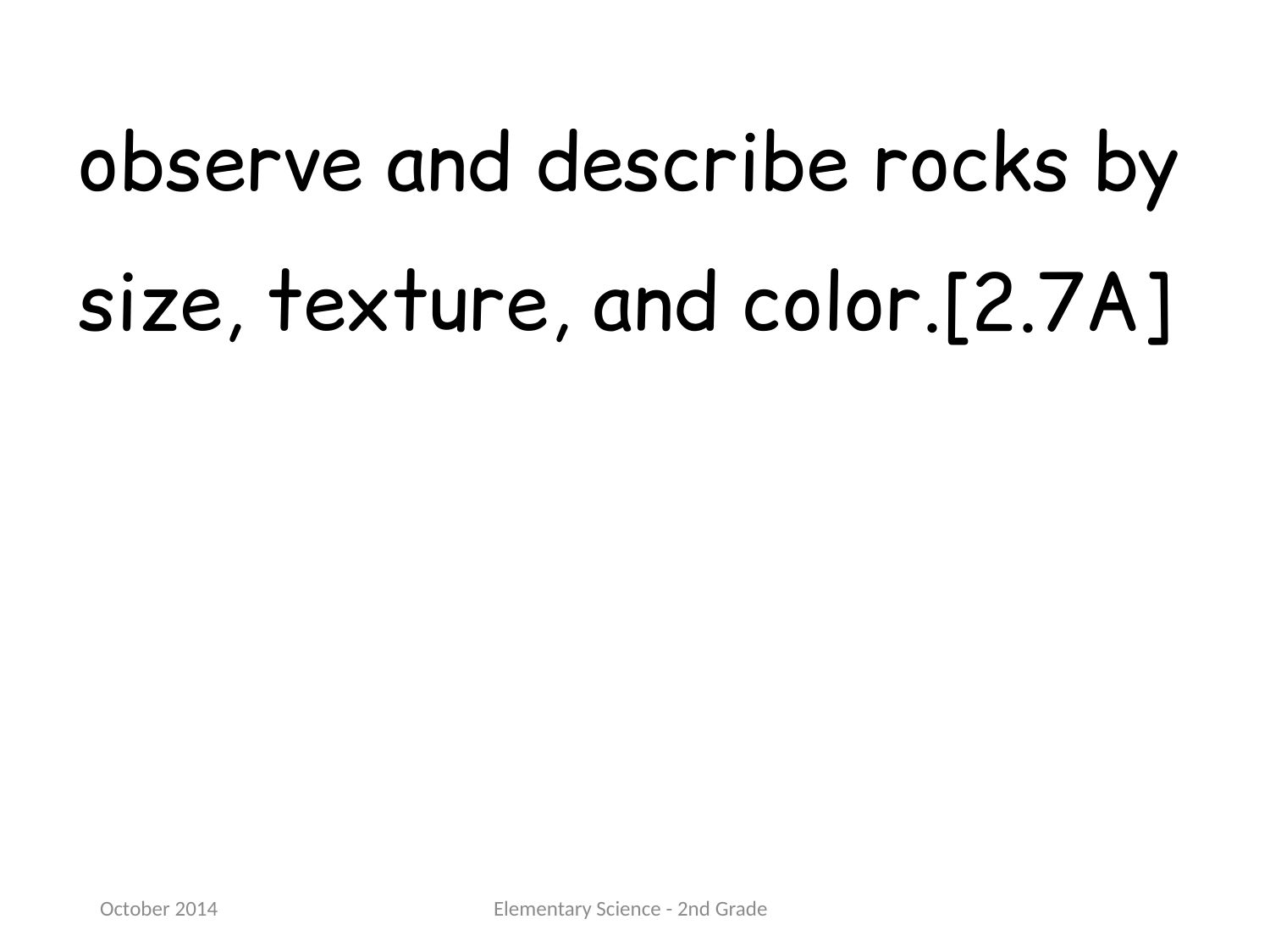

observe and describe rocks by size, texture, and color.[2.7A]
October 2014
Elementary Science - 2nd Grade